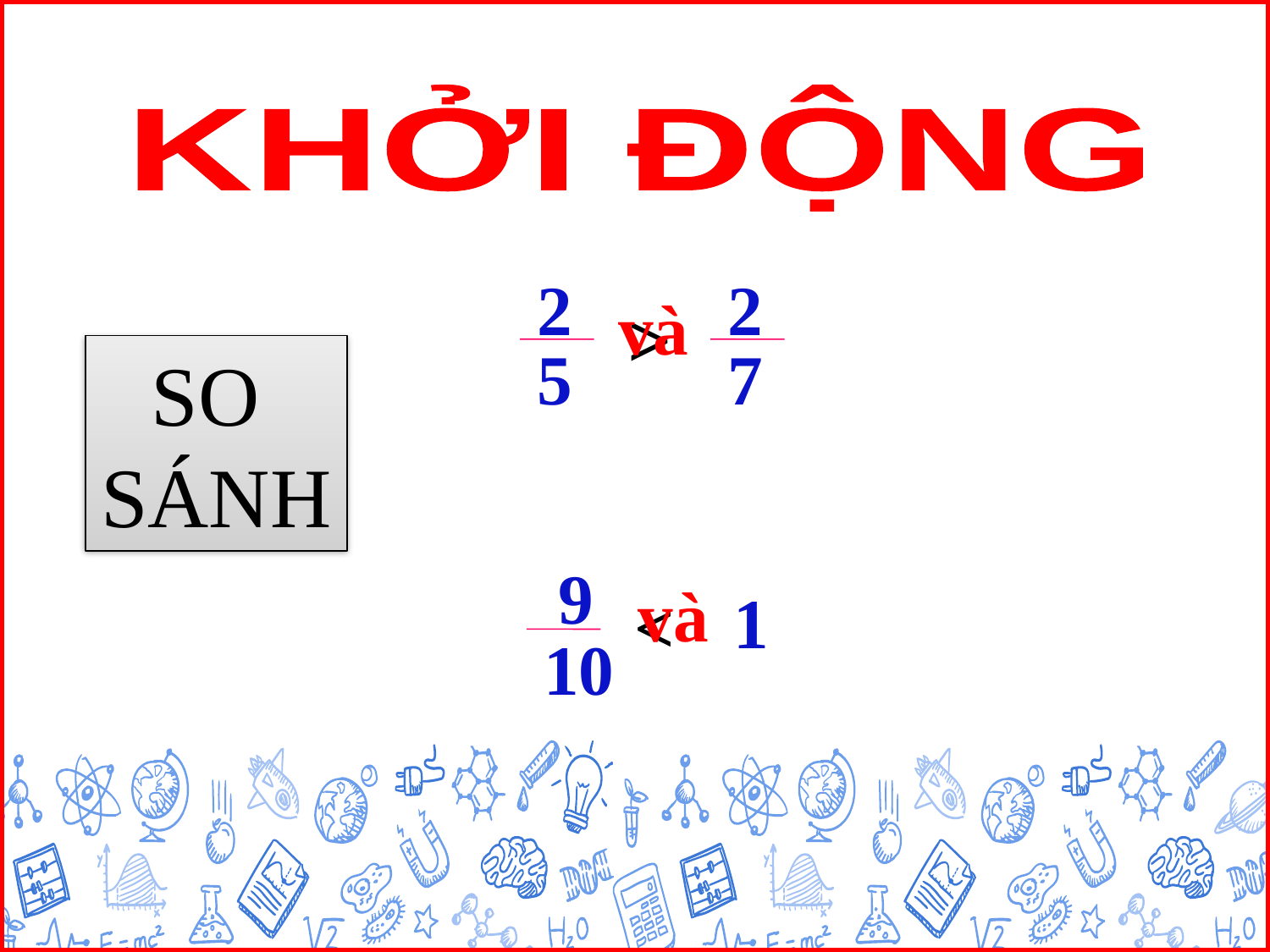

KHỞI ĐỘNG
2
2
và
>
5
7
SO
SÁNH

9
và
1
<
10